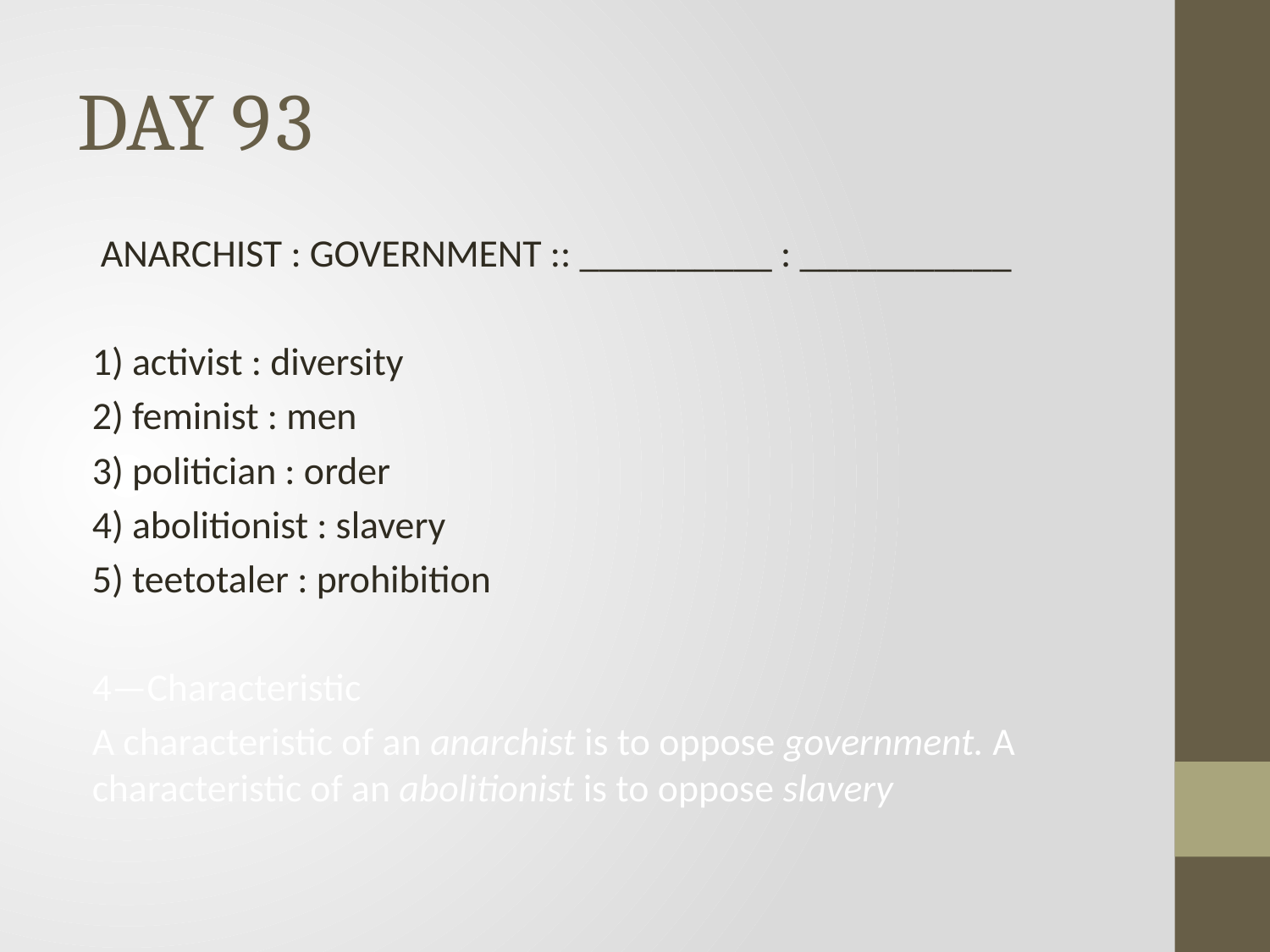

# DAY 93
 ANARCHIST : GOVERNMENT :: __________ : ___________

1) activist : diversity
2) feminist : men
3) politician : order
4) abolitionist : slavery
5) teetotaler : prohibition

4—Characteristic
A characteristic of an anarchist is to oppose government. A characteristic of an abolitionist is to oppose slavery